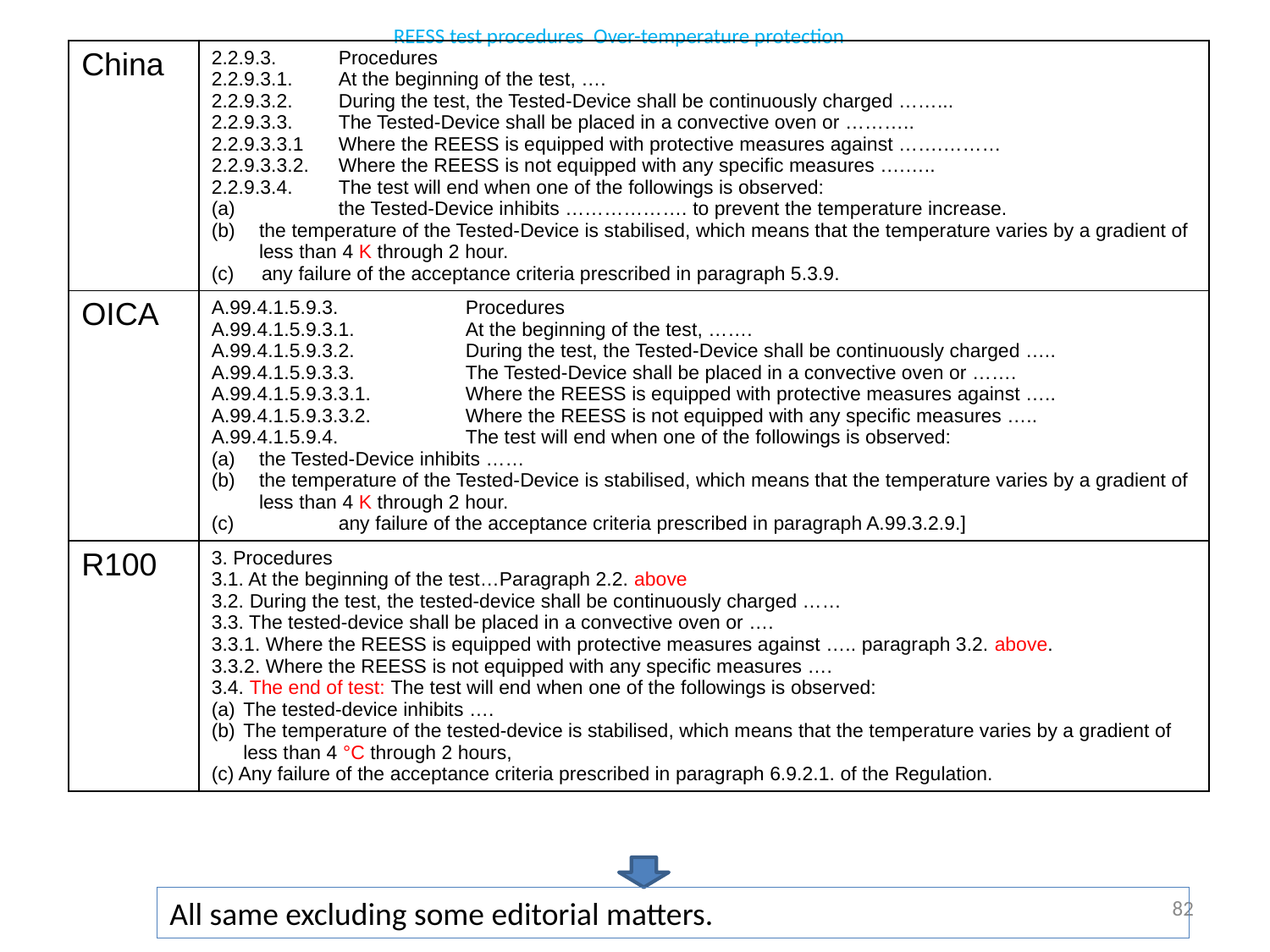

REESS test procedures  Over-temperature protection
| China | 2.2.9.3. Procedures 2.2.9.3.1. At the beginning of the test, …. 2.2.9.3.2. During the test, the Tested-Device shall be continuously charged ……... 2.2.9.3.3. The Tested-Device shall be placed in a convective oven or ……….. 2.2.9.3.3.1 Where the REESS is equipped with protective measures against …….……… 2.2.9.3.3.2. Where the REESS is not equipped with any specific measures ….….. 2.2.9.3.4. The test will end when one of the followings is observed: (a) the Tested-Device inhibits ………………. to prevent the temperature increase. the temperature of the Tested-Device is stabilised, which means that the temperature varies by a gradient of less than 4 K through 2 hour. (c) any failure of the acceptance criteria prescribed in paragraph 5.3.9. |
| --- | --- |
| OICA | A.99.4.1.5.9.3. Procedures A.99.4.1.5.9.3.1. At the beginning of the test, ……. A.99.4.1.5.9.3.2. During the test, the Tested-Device shall be continuously charged ….. A.99.4.1.5.9.3.3. The Tested-Device shall be placed in a convective oven or ……. A.99.4.1.5.9.3.3.1. Where the REESS is equipped with protective measures against ….. A.99.4.1.5.9.3.3.2. Where the REESS is not equipped with any specific measures ….. A.99.4.1.5.9.4. The test will end when one of the followings is observed: the Tested-Device inhibits …… the temperature of the Tested-Device is stabilised, which means that the temperature varies by a gradient of less than 4 K through 2 hour. (c) any failure of the acceptance criteria prescribed in paragraph A.99.3.2.9.] |
| R100 | 3. Procedures 3.1. At the beginning of the test…Paragraph 2.2. above 3.2. During the test, the tested-device shall be continuously charged …… 3.3. The tested-device shall be placed in a convective oven or …. 3.3.1. Where the REESS is equipped with protective measures against ….. paragraph 3.2. above. 3.3.2. Where the REESS is not equipped with any specific measures …. 3.4. The end of test: The test will end when one of the followings is observed: The tested-device inhibits …. The temperature of the tested-device is stabilised, which means that the temperature varies by a gradient of less than 4 °C through 2 hours, (c) Any failure of the acceptance criteria prescribed in paragraph 6.9.2.1. of the Regulation. |

82
All same excluding some editorial matters.